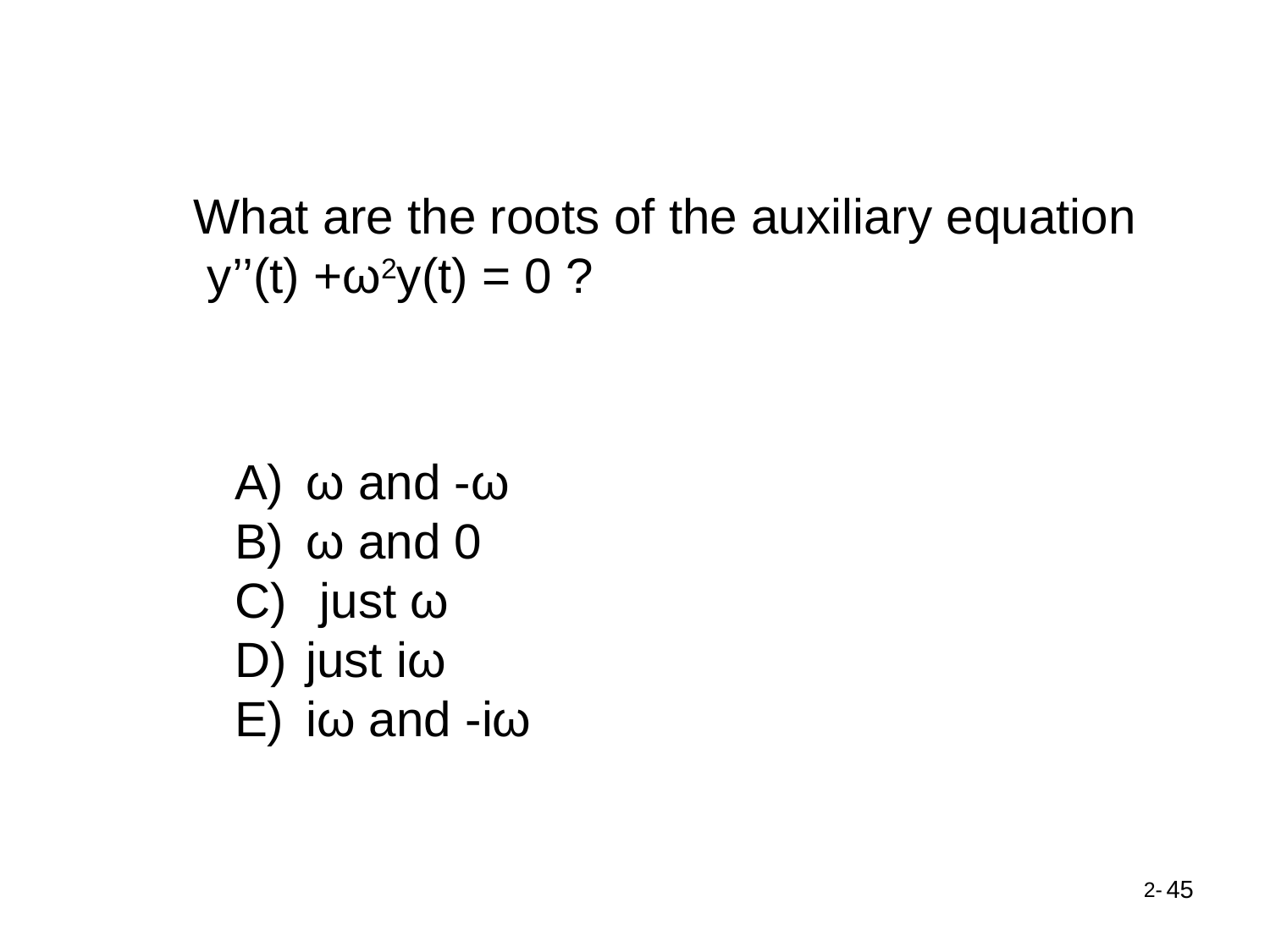

What are the roots of the auxiliary equation     y’’(t) +ω2y(t) = 0 ?
ω and -ω
ω and 0
 just ω
just iω
iω and -iω
45